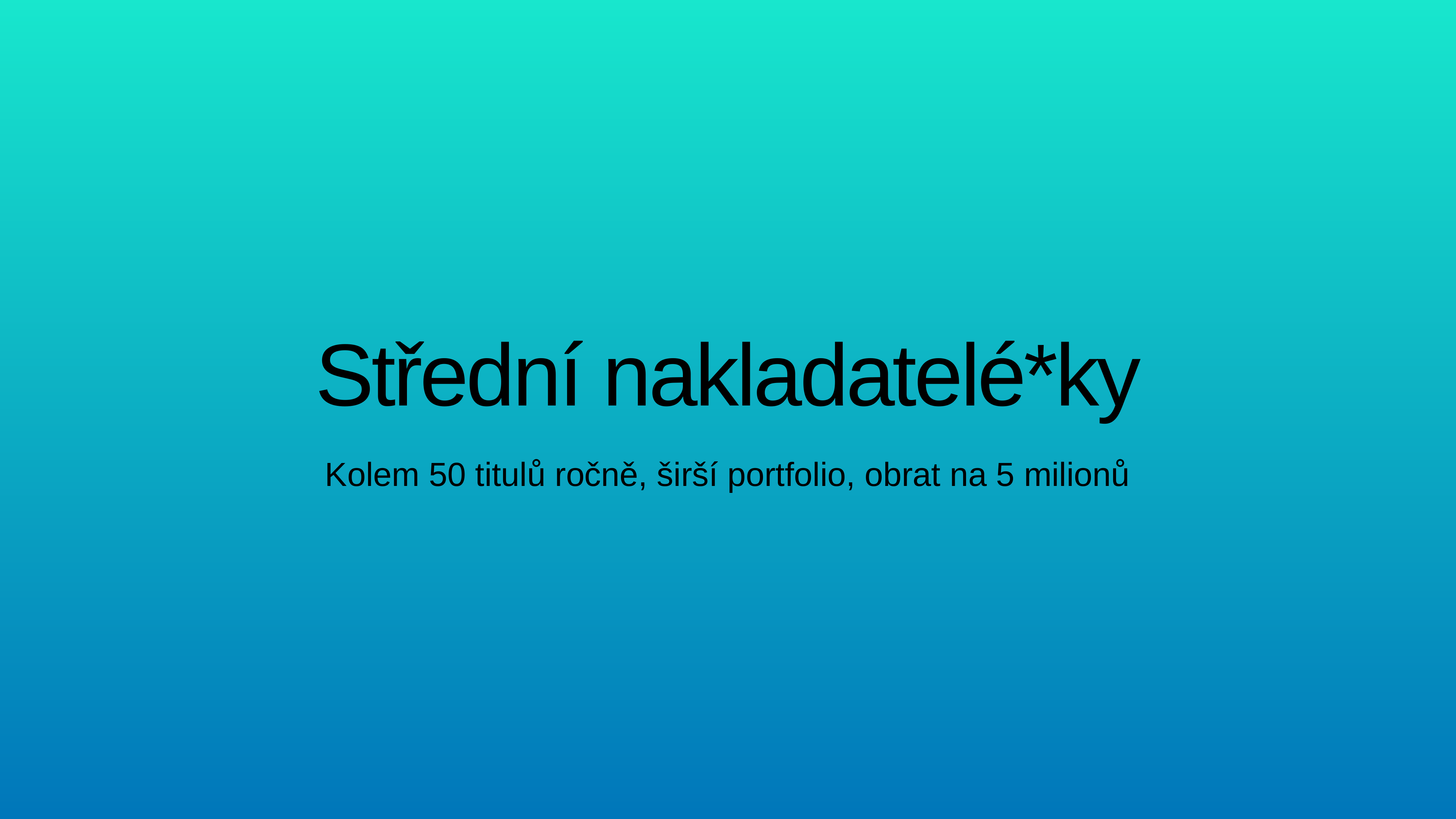

# Střední nakladatelé*ky
Kolem 50 titulů ročně, širší portfolio, obrat na 5 milionů